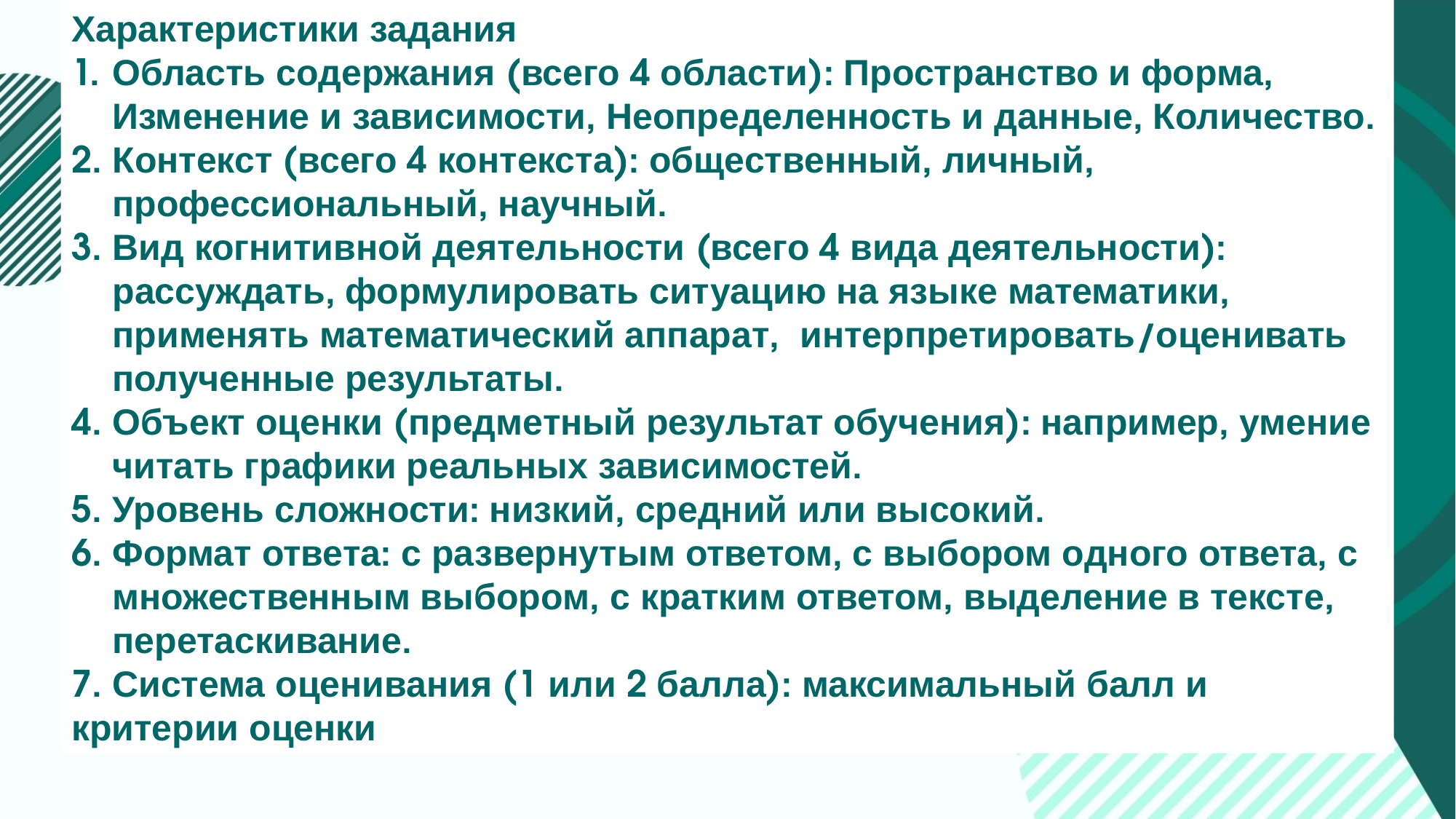

Характеристики задания
Область содержания (всего 4 области): Пространство и форма, Изменение и зависимости, Неопределенность и данные, Количество.
Контекст (всего 4 контекста): общественный, личный, профессиональный, научный.
Вид когнитивной деятельности (всего 4 вида деятельности): рассуждать, формулировать ситуацию на языке математики, применять математический аппарат,  интерпретировать/оценивать полученные результаты.
Объект оценки (предметный результат обучения): например, умение читать графики реальных зависимостей.
Уровень сложности: низкий, средний или высокий.
Формат ответа: с развернутым ответом, с выбором одного ответа, с множественным выбором, с кратким ответом, выделение в тексте, перетаскивание.
7. Система оценивания (1 или 2 балла): максимальный балл и критерии оценки